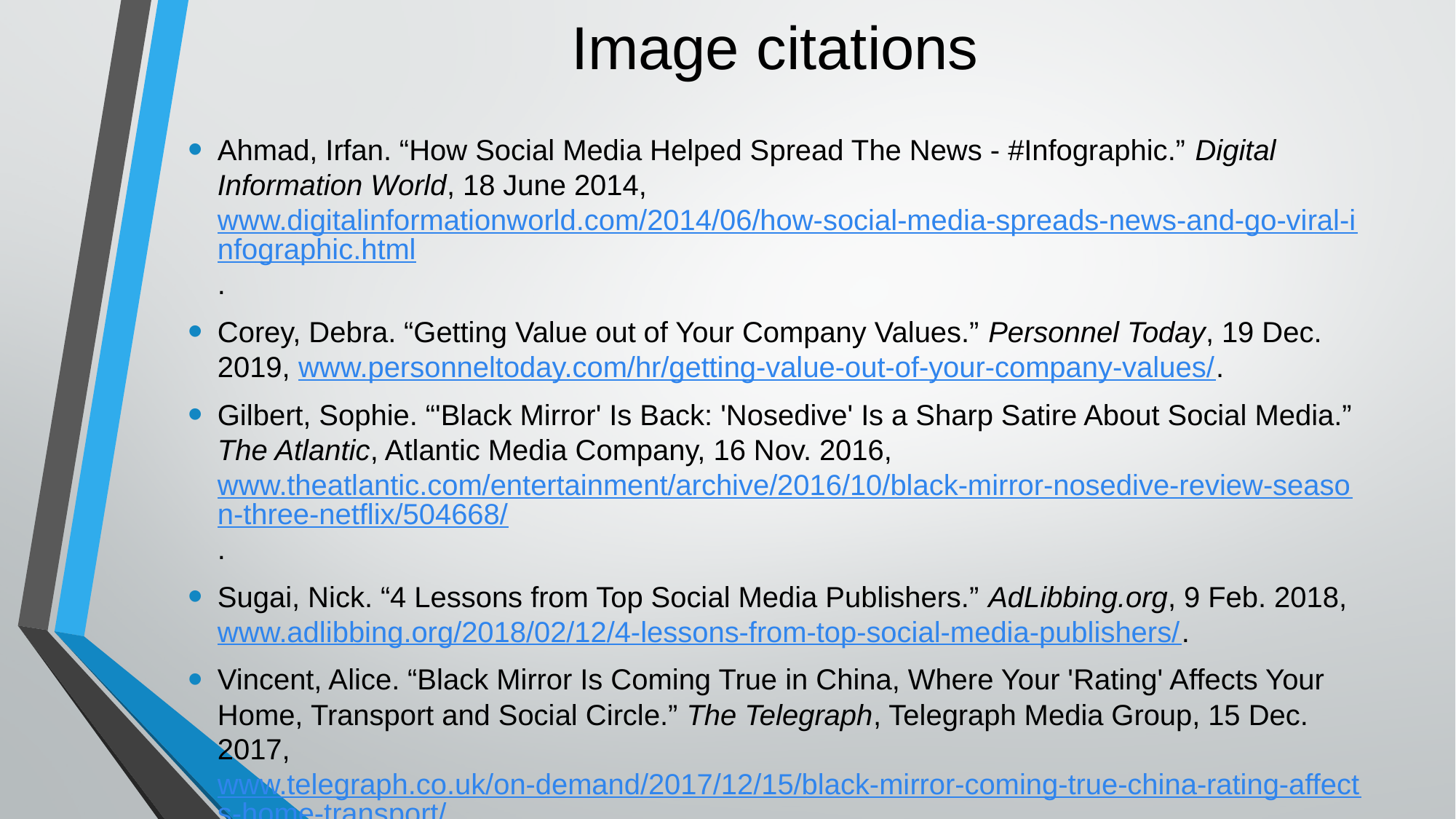

# Image citations
Ahmad, Irfan. “How Social Media Helped Spread The News - #Infographic.” Digital Information World, 18 June 2014, www.digitalinformationworld.com/2014/06/how-social-media-spreads-news-and-go-viral-infographic.html.
Corey, Debra. “Getting Value out of Your Company Values.” Personnel Today, 19 Dec. 2019, www.personneltoday.com/hr/getting-value-out-of-your-company-values/.
Gilbert, Sophie. “'Black Mirror' Is Back: 'Nosedive' Is a Sharp Satire About Social Media.” The Atlantic, Atlantic Media Company, 16 Nov. 2016, www.theatlantic.com/entertainment/archive/2016/10/black-mirror-nosedive-review-season-three-netflix/504668/.
Sugai, Nick. “4 Lessons from Top Social Media Publishers.” AdLibbing.org, 9 Feb. 2018, www.adlibbing.org/2018/02/12/4-lessons-from-top-social-media-publishers/.
Vincent, Alice. “Black Mirror Is Coming True in China, Where Your 'Rating' Affects Your Home, Transport and Social Circle.” The Telegraph, Telegraph Media Group, 15 Dec. 2017, www.telegraph.co.uk/on-demand/2017/12/15/black-mirror-coming-true-china-rating-affects-home-transport/.